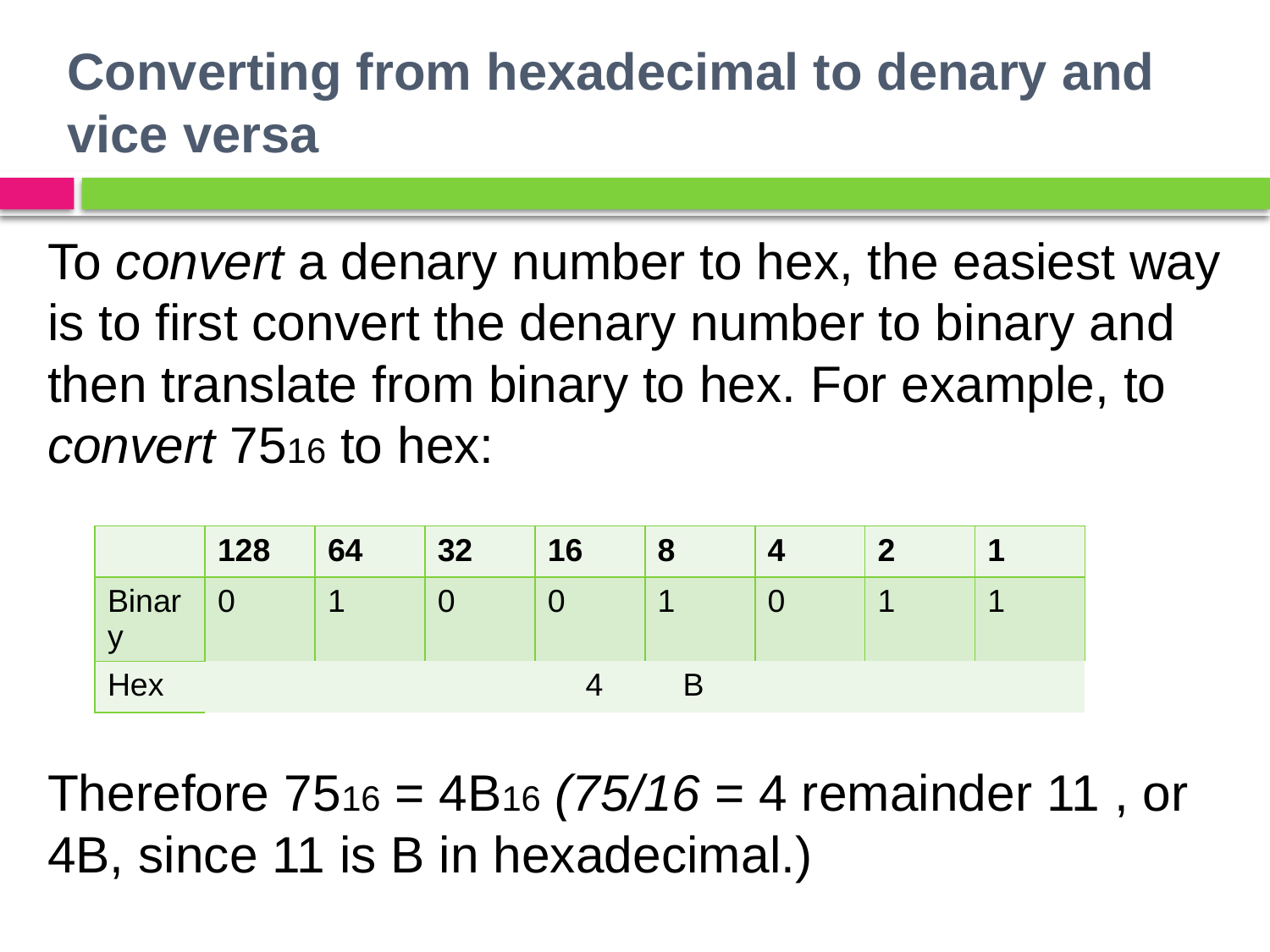

# Converting from hexadecimal to denary and vice versa
To convert a denary number to hex, the easiest way is to first convert the denary number to binary and then translate from binary to hex. For example, to convert 7516 to hex:

Therefore 7516 = 4B16 (75/16 = 4 remainder 11 , or 4B, since 11 is B in hexadecimal.)

|  | 128 | 64 | 32 | 16 | 8 | 4 | 2 | 1 |
| --- | --- | --- | --- | --- | --- | --- | --- | --- |
| Binary | 0 | 1 | 0 | 0 | 1 | 0 | 1 | 1 |
| Hex | 4 B |  |  |  |  |  |  |  |